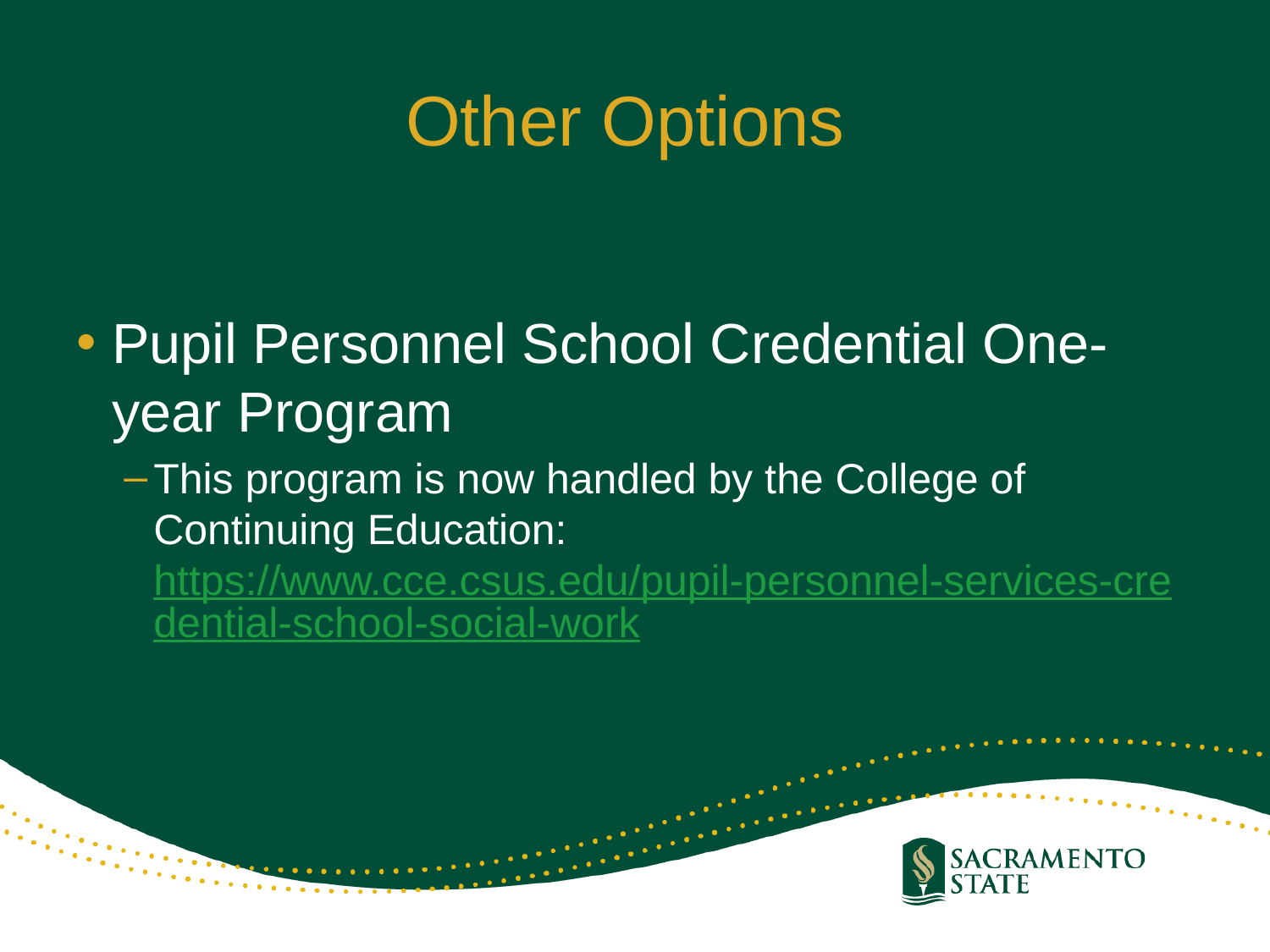

# Other Options

Pupil Personnel School Credential One-year Program
This program is now handled by the College of Continuing Education:  https://www.cce.csus.edu/pupil-personnel-services-credential-school-social-work